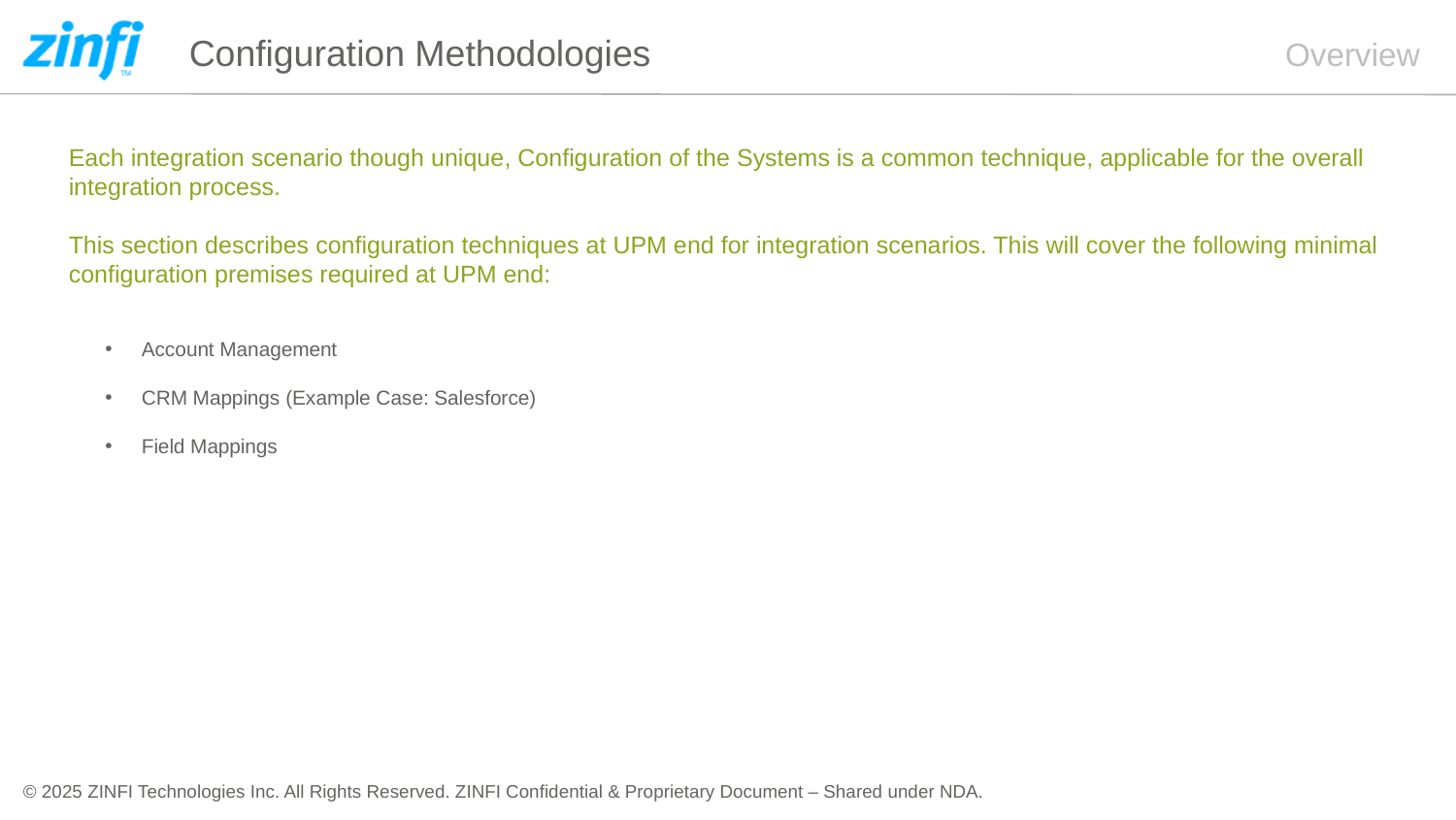

# Configuration Methodologies
Overview
Each integration scenario though unique, Configuration of the Systems is a common technique, applicable for the overall integration process.

This section describes configuration techniques at UPM end for integration scenarios. This will cover the following minimal configuration premises required at UPM end:

Account Management
CRM Mappings (Example Case: Salesforce)
Field Mappings